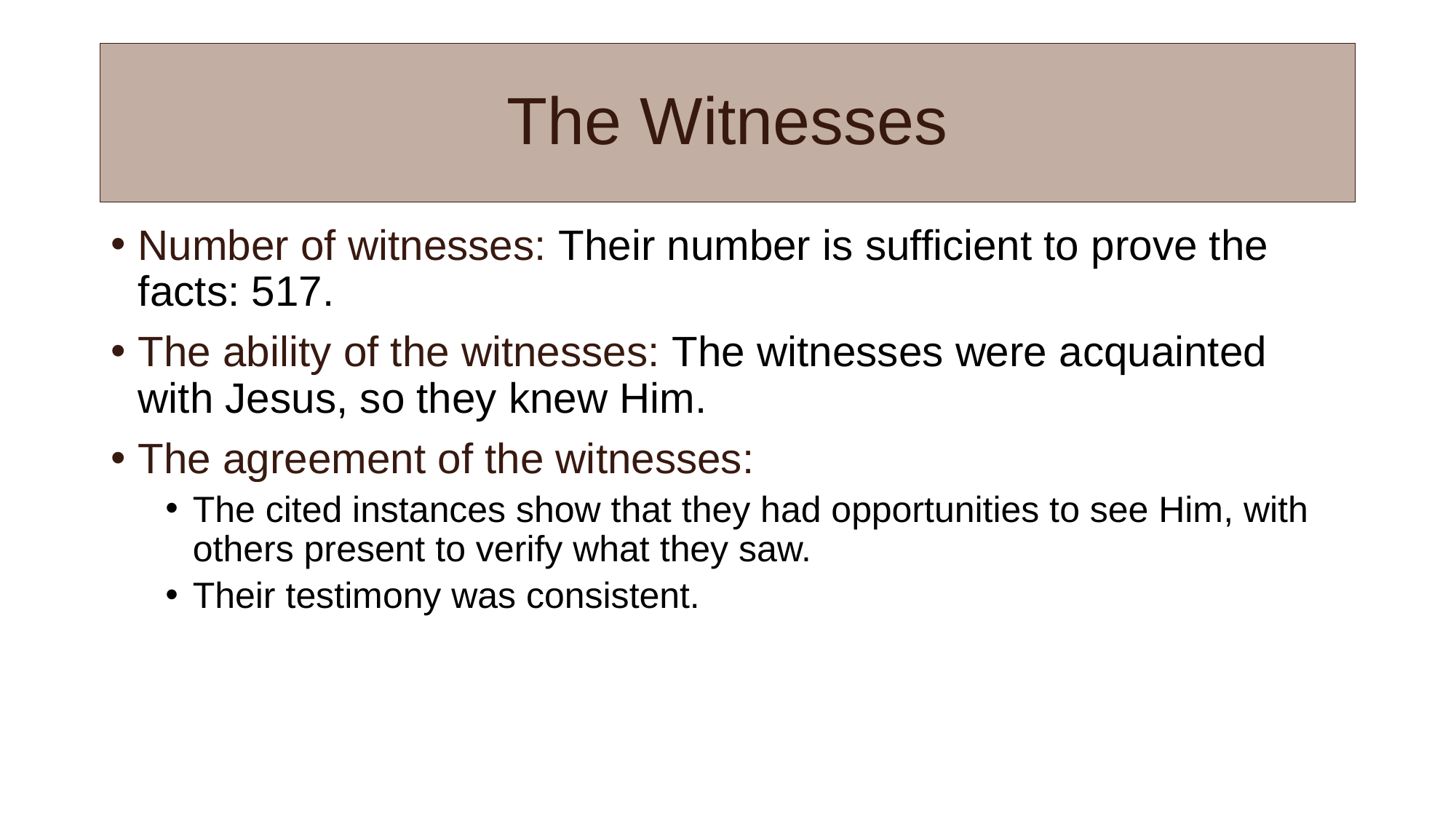

# The Witnesses
Number of witnesses: Their number is sufficient to prove the facts: 517.
The ability of the witnesses: The witnesses were acquainted with Jesus, so they knew Him.
The agreement of the witnesses:
The cited instances show that they had opportunities to see Him, with others present to verify what they saw.
Their testimony was consistent.